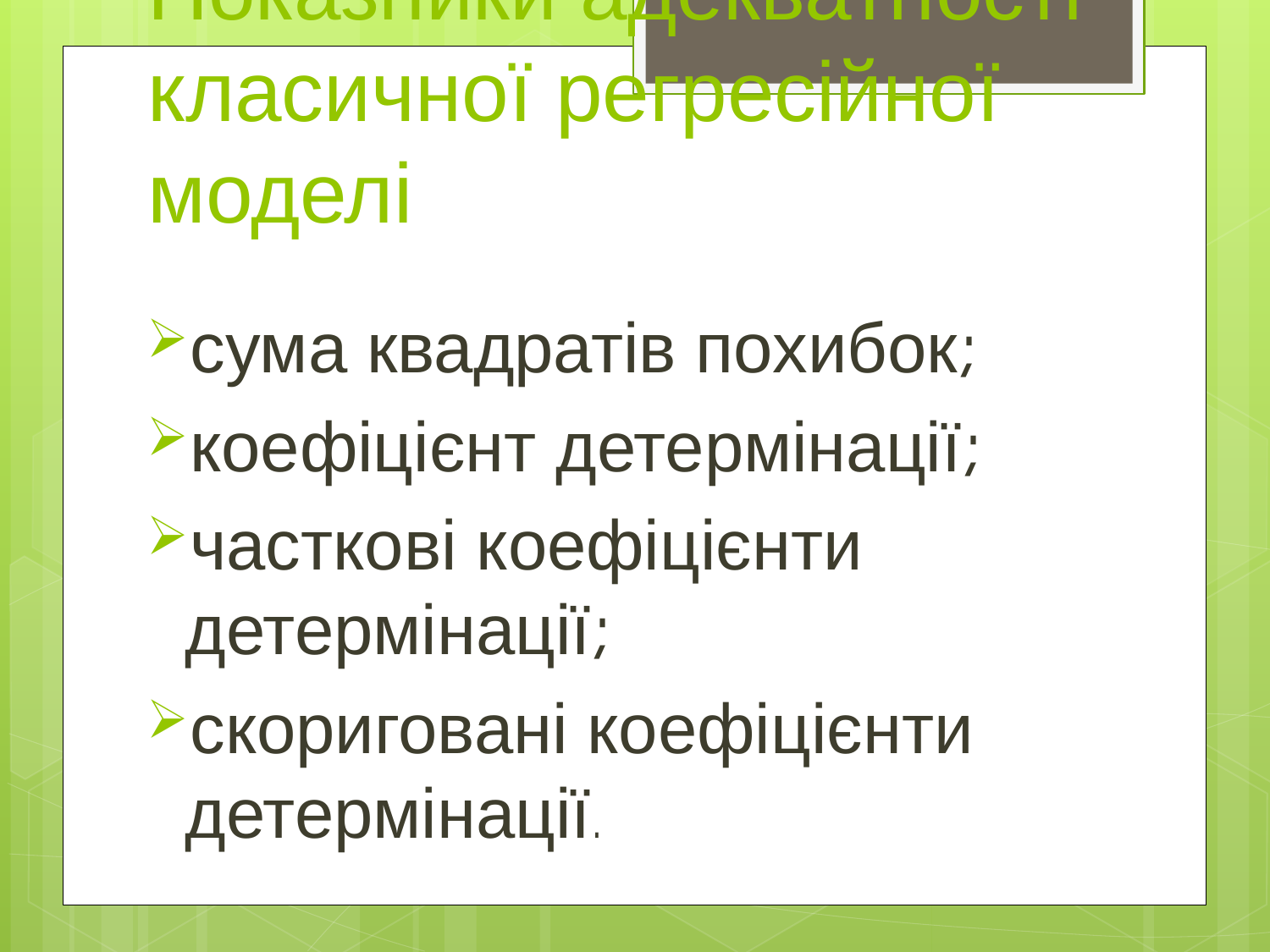

# Показники адекватності класичної регресійної моделі
сума квадратів похибок;
коефіцієнт детермінації;
часткові коефіцієнти детермінації;
скориговані коефіцієнти детермінації.